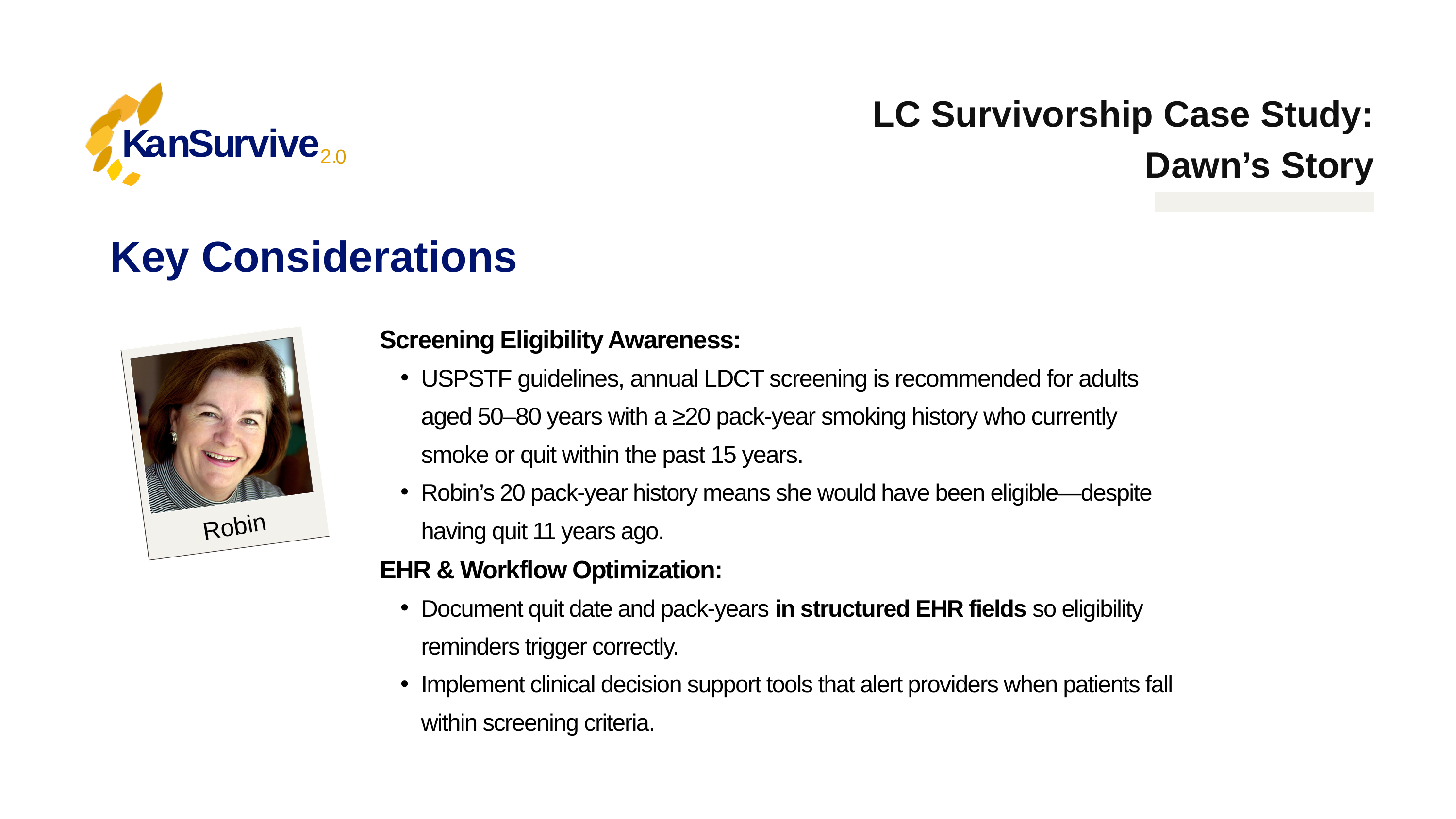

K
a
n
S
u
r
v
i
v
e

2
.
0

LC Survivorship Case Study: Dawn’s Story

Key Considerations
Screening Eligibility Awareness:
USPSTF guidelines, annual LDCT screening is recommended for adults aged 50–80 years with a ≥20 pack-year smoking history who currently smoke or quit within the past 15 years.
Robin’s 20 pack-year history means she would have been eligible—despite having quit 11 years ago.
EHR & Workflow Optimization:
Document quit date and pack-years in structured EHR fields so eligibility reminders trigger correctly.
Implement clinical decision support tools that alert providers when patients fall within screening criteria.

Robin